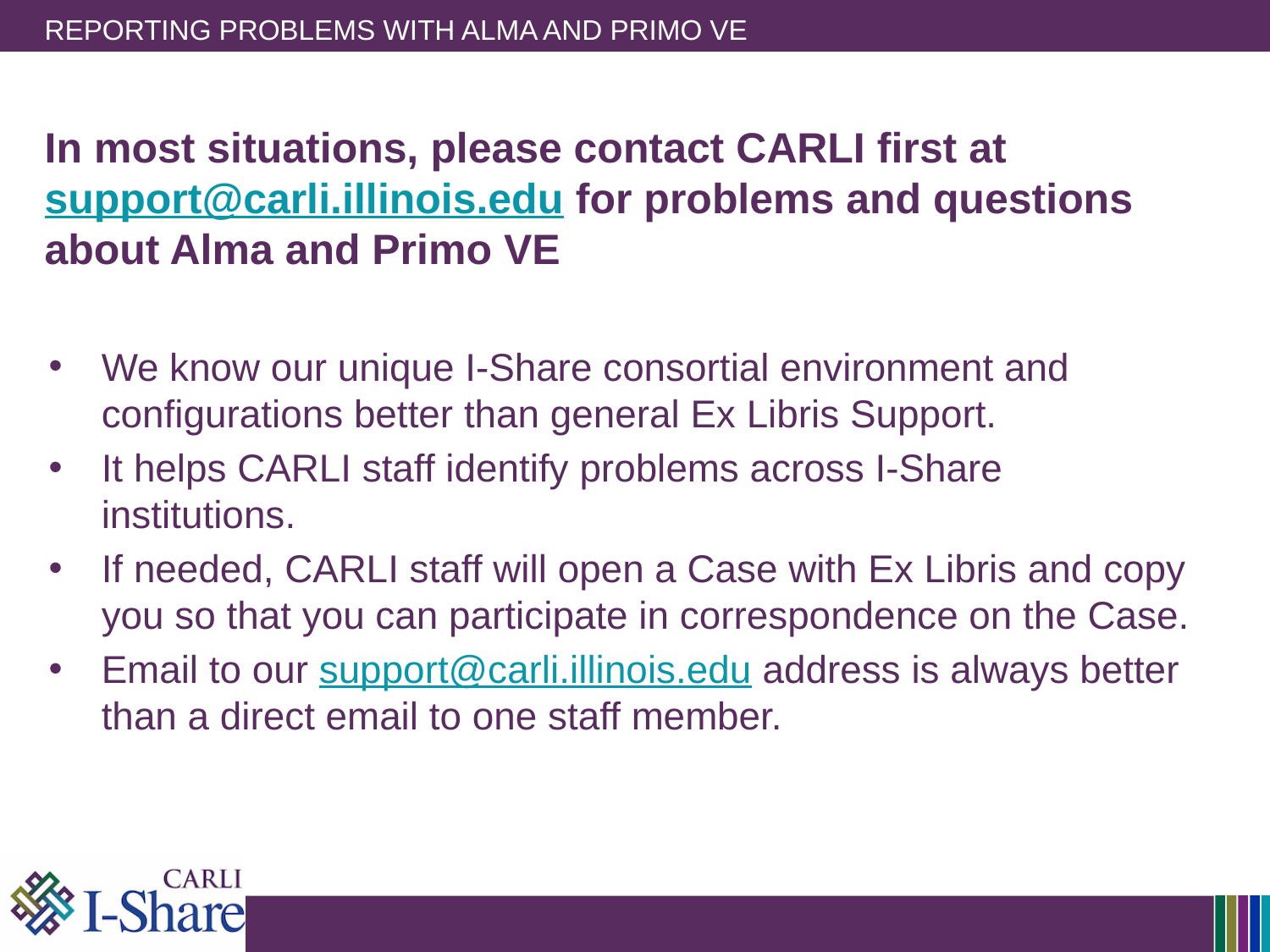

# Reporting Problems With Alma and Primo VE
In most situations, please contact CARLI first at support@carli.illinois.edu for problems and questions about Alma and Primo VE

We know our unique I-Share consortial environment and configurations better than general Ex Libris Support.
It helps CARLI staff identify problems across I-Share institutions.
If needed, CARLI staff will open a Case with Ex Libris and copy you so that you can participate in correspondence on the Case.
Email to our support@carli.illinois.edu address is always better than a direct email to one staff member.